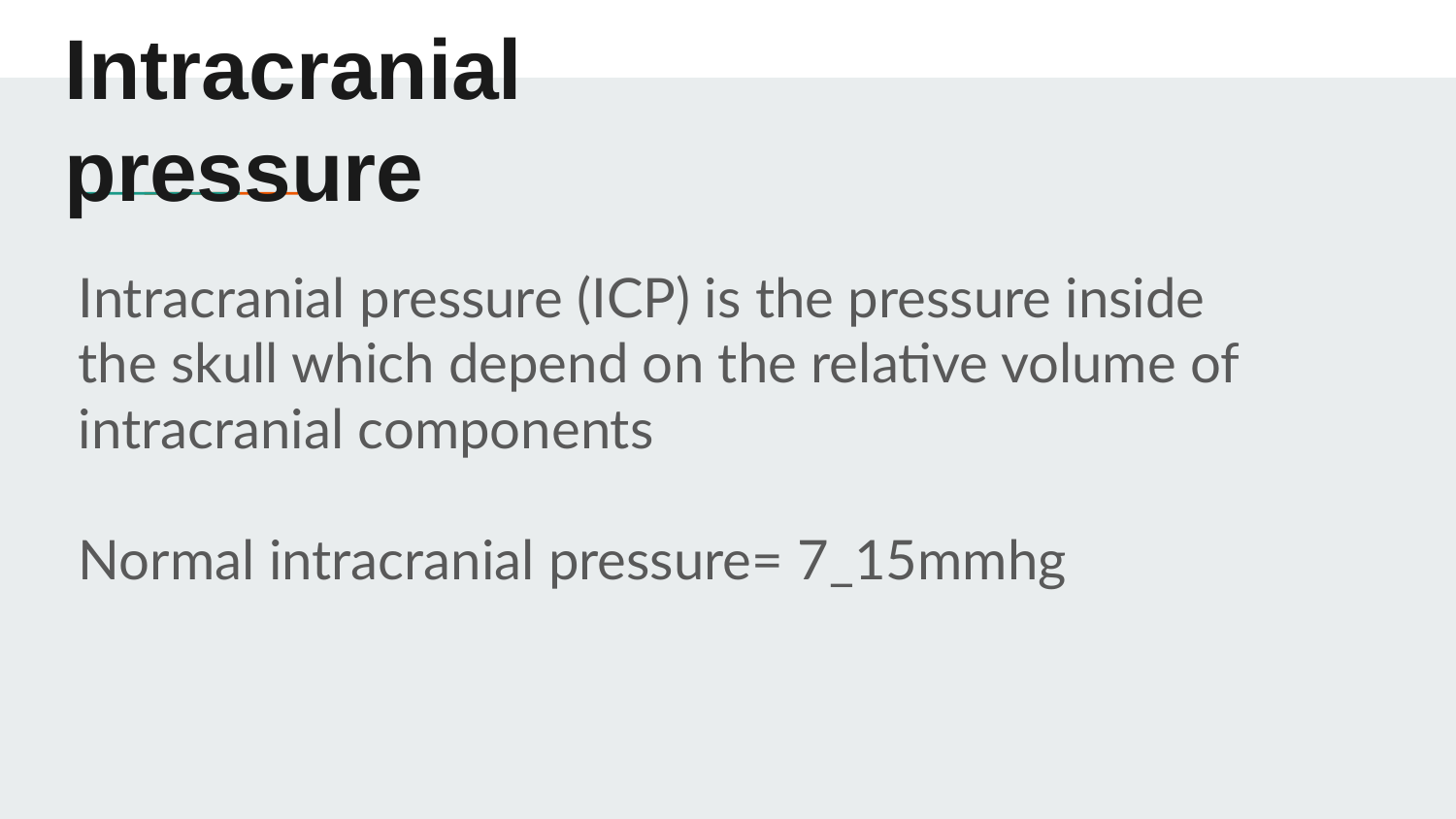

# Intracranial pressure
Intracranial pressure (ICP) is the pressure inside the skull which depend on the relative volume of intracranial components

Normal intracranial pressure= 7_15mmhg